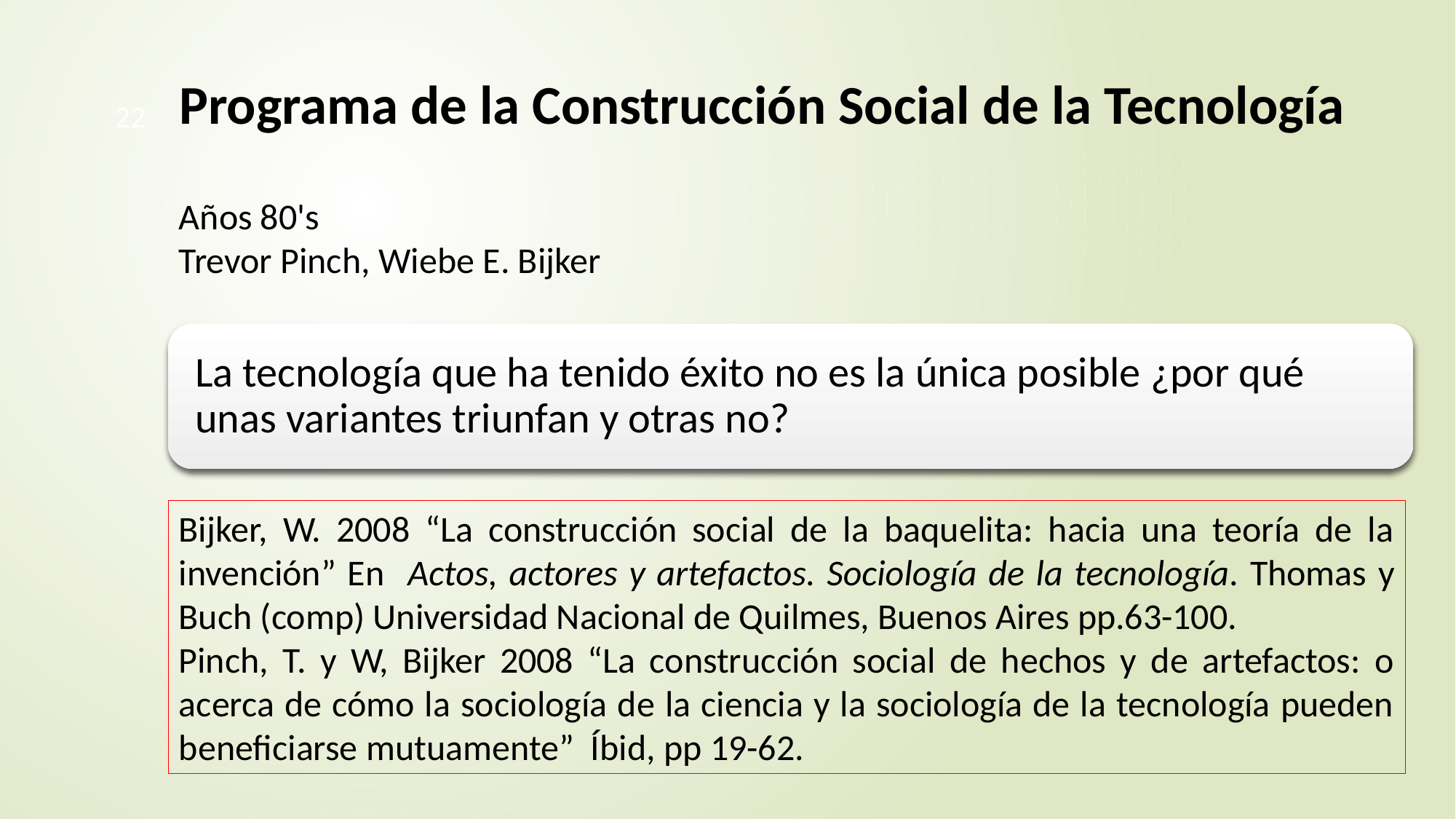

# Programa de la Construcción Social de la Tecnología
22
Años 80's
Trevor Pinch, Wiebe E. Bijker

La tecnología que ha tenido éxito no es la única posible ¿por qué unas variantes triunfan y otras no?
Bijker, W. 2008 “La construcción social de la baquelita: hacia una teoría de la invención” En  Actos, actores y artefactos. Sociología de la tecnología. Thomas y Buch (comp) Universidad Nacional de Quilmes, Buenos Aires pp.63-100.
Pinch, T. y W, Bijker 2008 “La construcción social de hechos y de artefactos: o acerca de cómo la sociología de la ciencia y la sociología de la tecnología pueden beneficiarse mutuamente”  Íbid, pp 19-62.